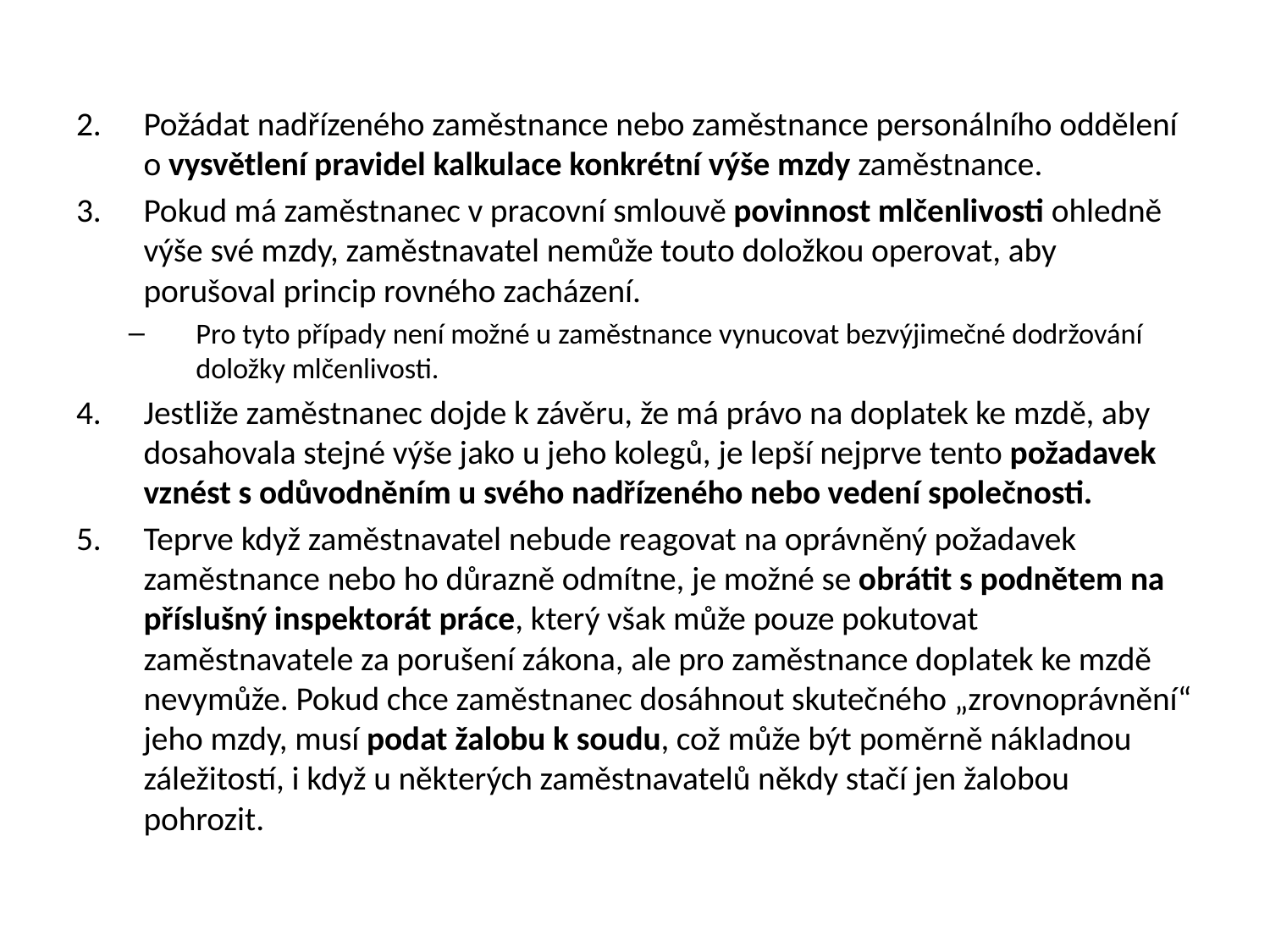

Požádat nadřízeného zaměstnance nebo zaměstnance personálního oddělení o vysvětlení pravidel kalkulace konkrétní výše mzdy zaměstnance.
Pokud má zaměstnanec v pracovní smlouvě povinnost mlčenlivosti ohledně výše své mzdy, zaměstnavatel nemůže touto doložkou operovat, aby porušoval princip rovného zacházení.
Pro tyto případy není možné u zaměstnance vynucovat bezvýjimečné dodržování doložky mlčenlivosti.
Jestliže zaměstnanec dojde k závěru, že má právo na doplatek ke mzdě, aby dosahovala stejné výše jako u jeho kolegů, je lepší nejprve tento požadavek vznést s odůvodněním u svého nadřízeného nebo vedení společnosti.
Teprve když zaměstnavatel nebude reagovat na oprávněný požadavek zaměstnance nebo ho důrazně odmítne, je možné se obrátit s podnětem na příslušný inspektorát práce, který však může pouze pokutovat zaměstnavatele za porušení zákona, ale pro zaměstnance doplatek ke mzdě nevymůže. Pokud chce zaměstnanec dosáhnout skutečného „zrovnoprávnění“ jeho mzdy, musí podat žalobu k soudu, což může být poměrně nákladnou záležitostí, i když u některých zaměstnavatelů někdy stačí jen žalobou pohrozit.